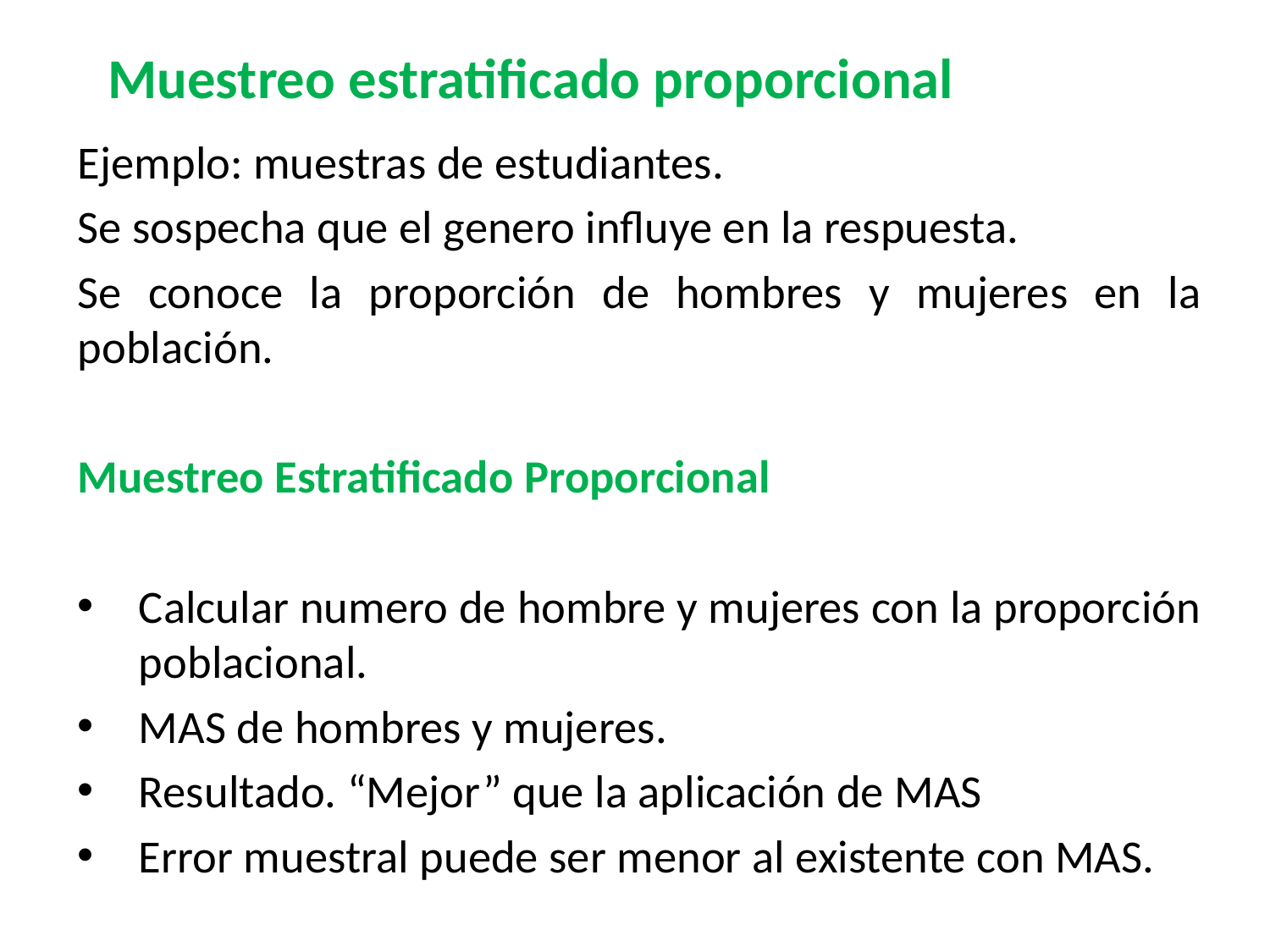

# Muestreo estratificado proporcional
Ejemplo: muestras de estudiantes.
Se sospecha que el genero influye en la respuesta.
Se conoce la proporción de hombres y mujeres en la población.

Muestreo Estratificado Proporcional

Calcular numero de hombre y mujeres con la proporción poblacional.
MAS de hombres y mujeres.
Resultado. “Mejor” que la aplicación de MAS
Error muestral puede ser menor al existente con MAS.